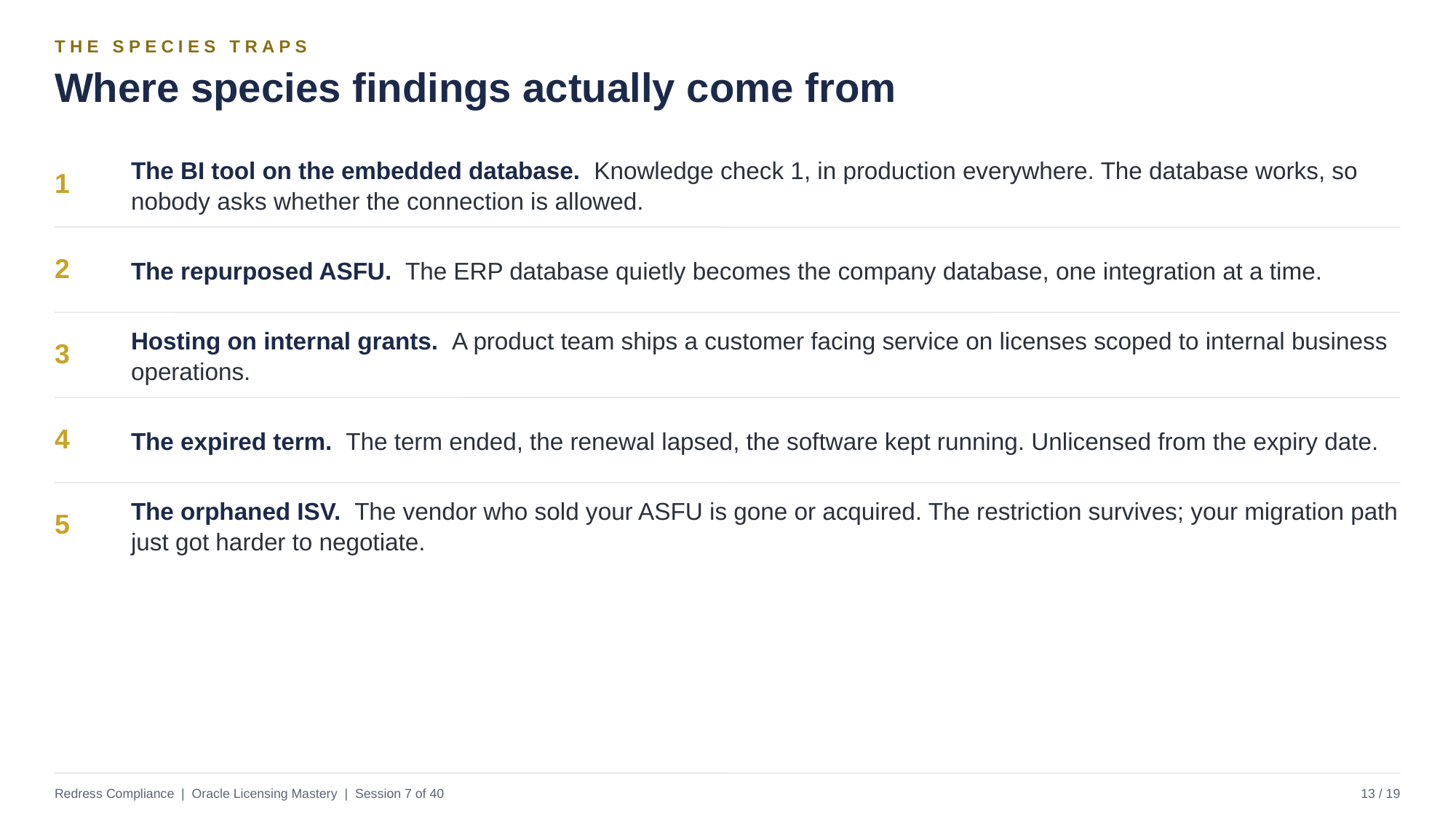

THE SPECIES TRAPS
Where species findings actually come from
The BI tool on the embedded database.  Knowledge check 1, in production everywhere. The database works, so nobody asks whether the connection is allowed.
1

The repurposed ASFU.  The ERP database quietly becomes the company database, one integration at a time.
2

Hosting on internal grants.  A product team ships a customer facing service on licenses scoped to internal business operations.
3

The expired term.  The term ended, the renewal lapsed, the software kept running. Unlicensed from the expiry date.
4

The orphaned ISV.  The vendor who sold your ASFU is gone or acquired. The restriction survives; your migration path just got harder to negotiate.
5

Redress Compliance  |  Oracle Licensing Mastery  |  Session 7 of 40
13 / 19